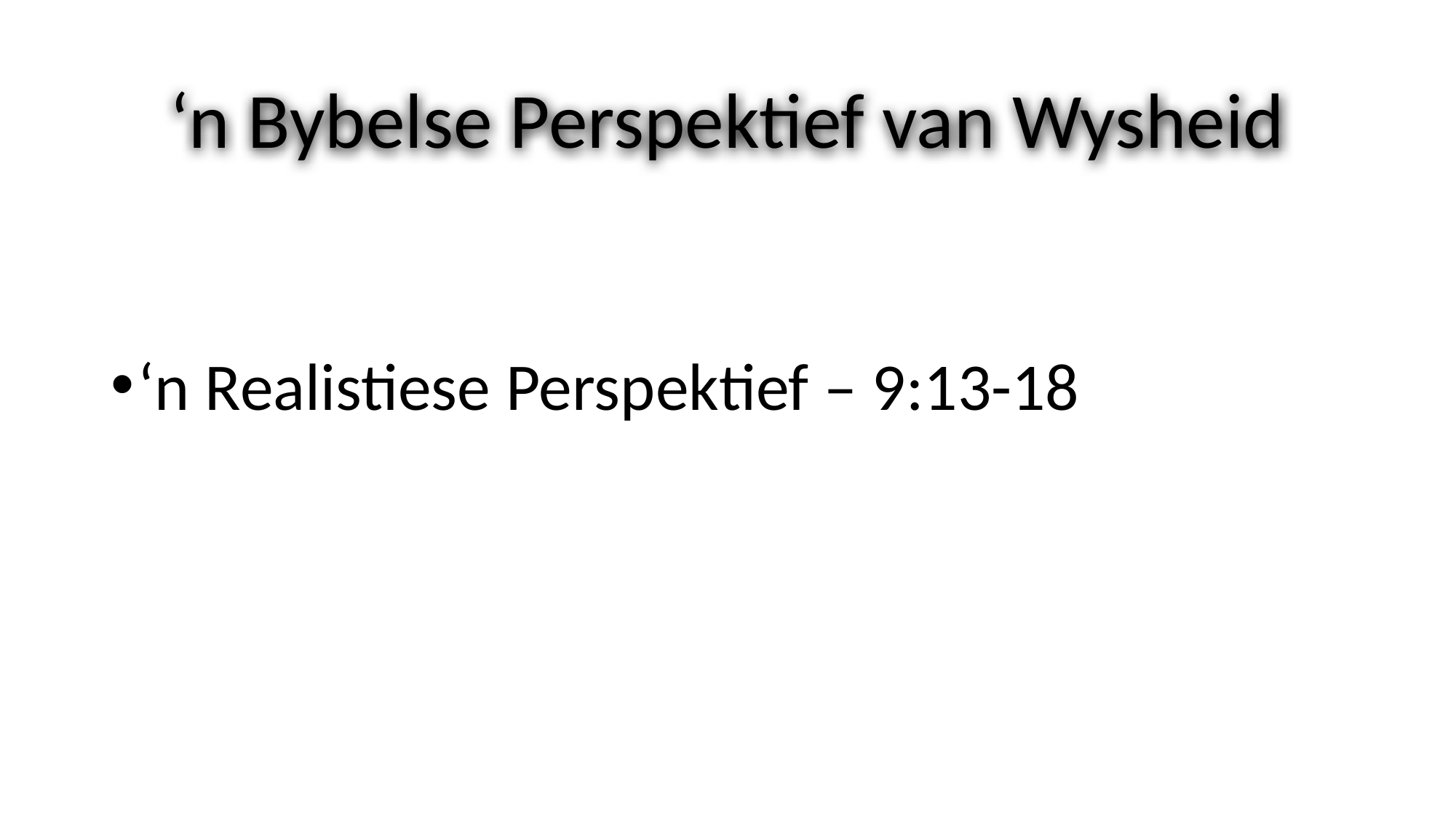

# ‘n Bybelse Perspektief van Wysheid
‘n Realistiese Perspektief – 9:13-18